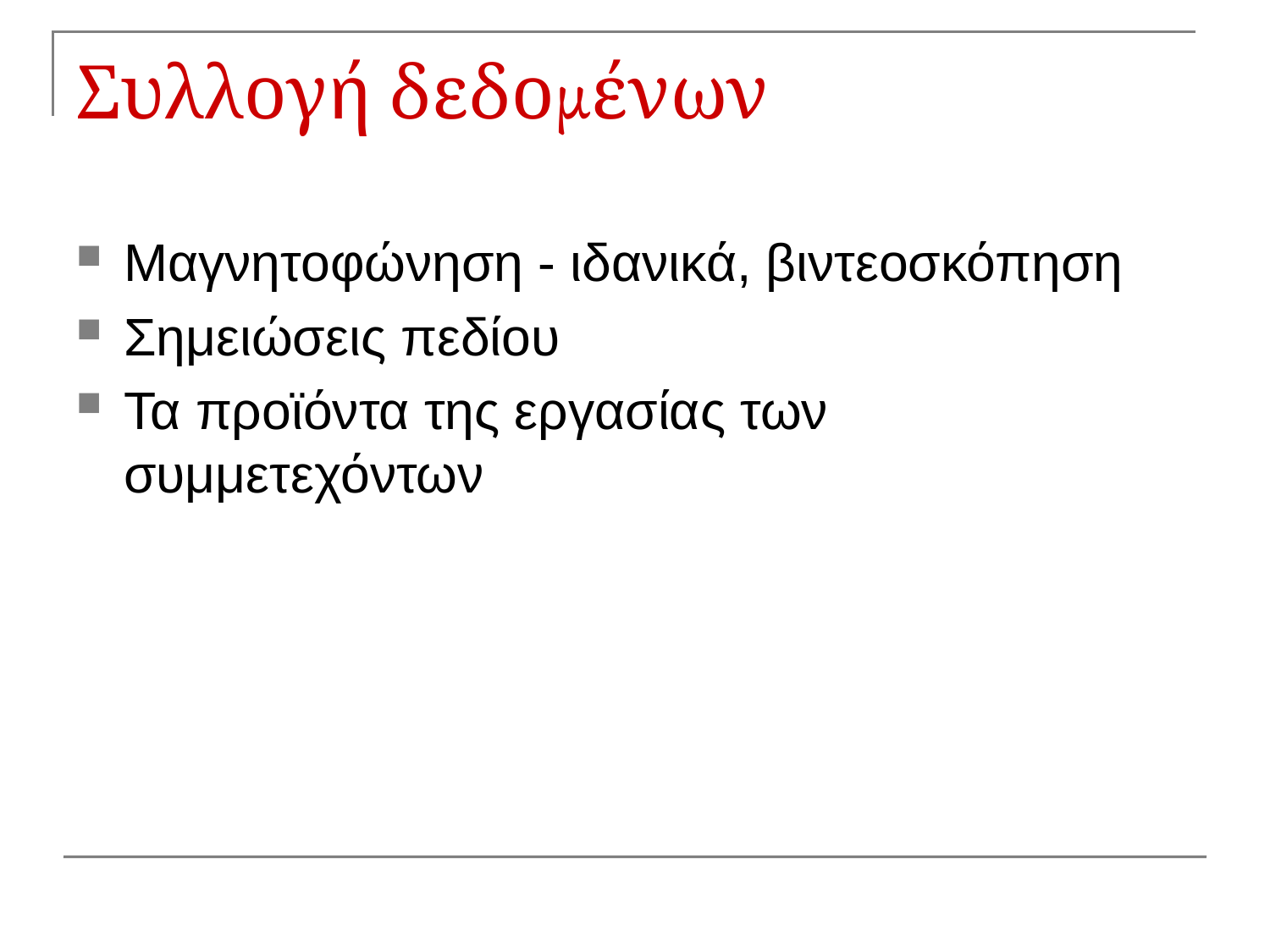

# Συλλογή δεδομένων
Μαγνητοφώνηση - ιδανικά, βιντεοσκόπηση
Σημειώσεις πεδίου
Τα προϊόντα της εργασίας των συμμετεχόντων